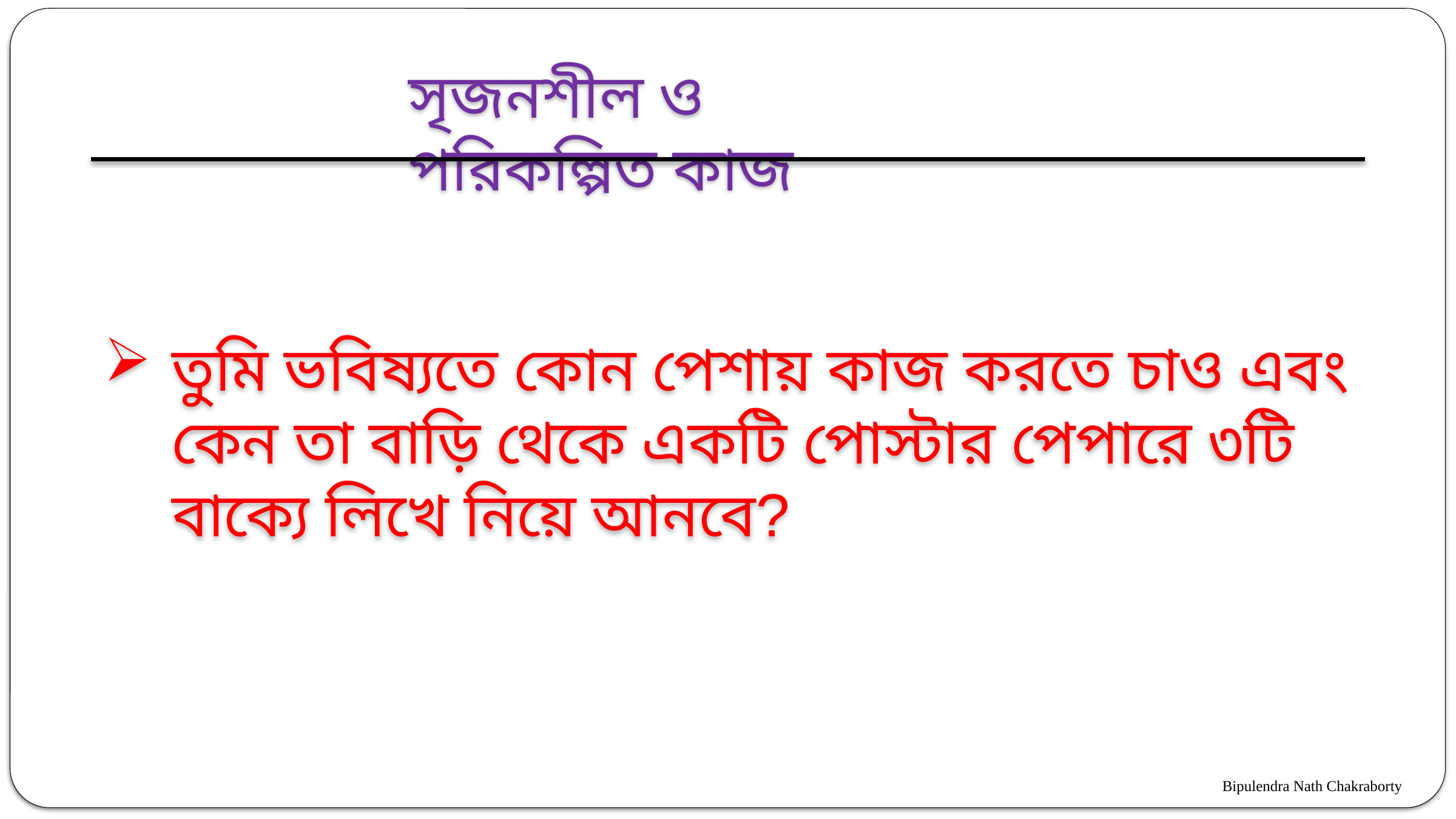

সৃজনশীল ও পরিকল্পিত কাজ
তুমি ভবিষ্যতে কোন পেশায় কাজ করতে চাও এবং কেন তা বাড়ি থেকে একটি পোস্টার পেপারে ৩টি বাক্যে লিখে নিয়ে আনবে?
Bipulendra Nath Chakraborty